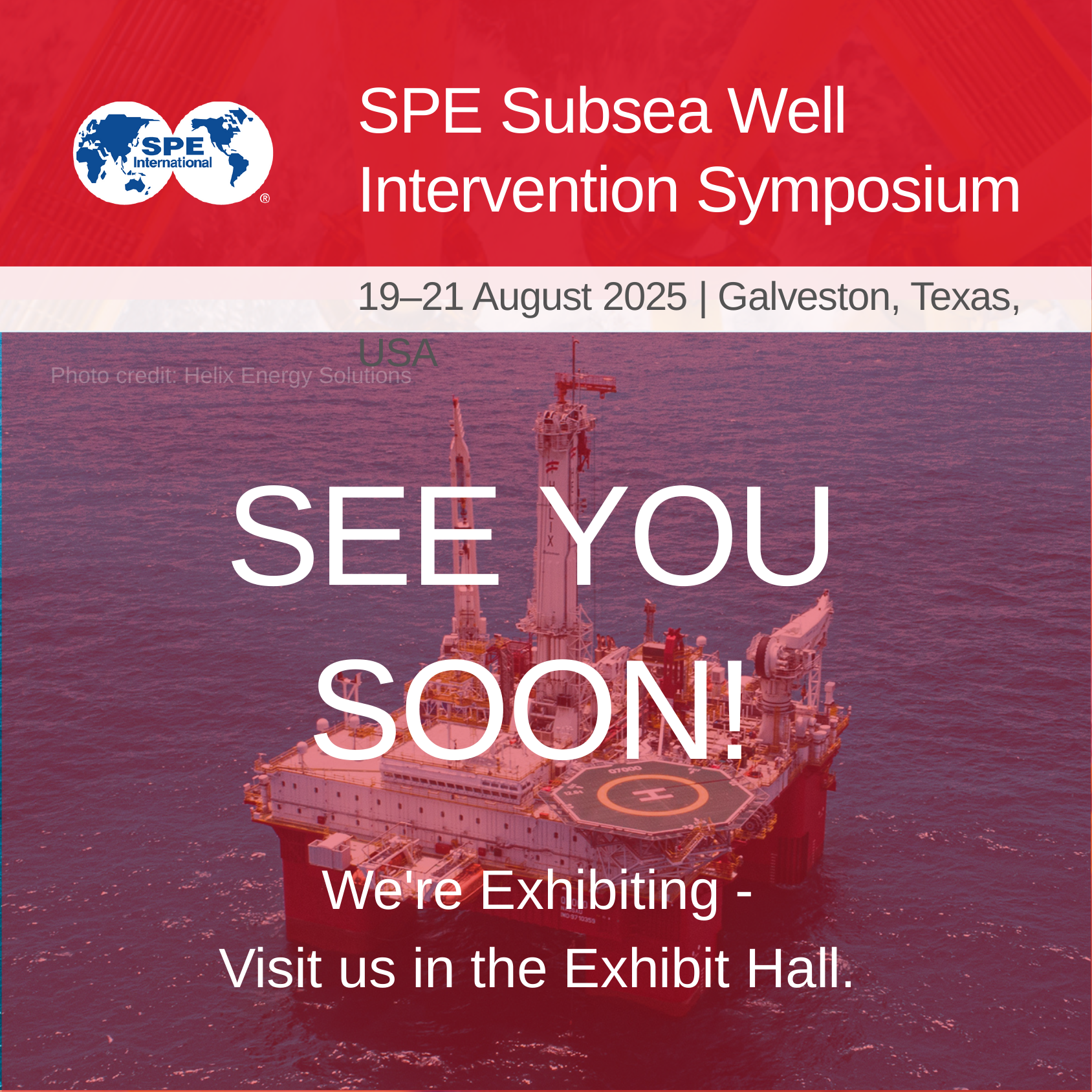

SPE Subsea Well Intervention Symposium

19–21 August 2025 | Galveston, Texas, USA

Photo credit: Helix Energy Solutions
SEE YOU SOON!
We're Exhibiting -
Visit us in the Exhibit Hall.